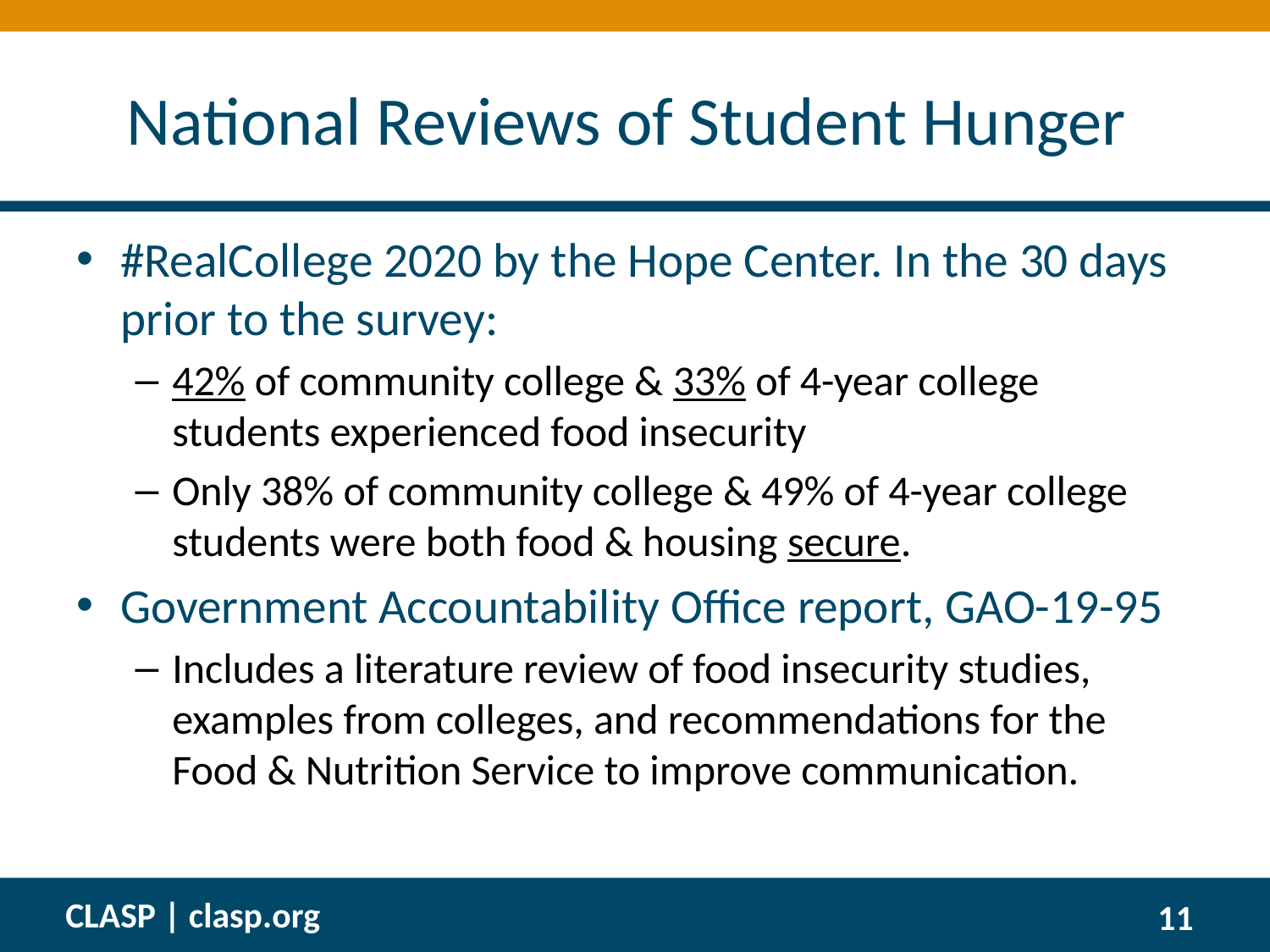

# National Reviews of Student Hunger
#RealCollege 2020 by the Hope Center. In the 30 days prior to the survey:
42% of community college & 33% of 4-year college students experienced food insecurity
Only 38% of community college & 49% of 4-year college students were both food & housing secure.
Government Accountability Office report, GAO-19-95
Includes a literature review of food insecurity studies, examples from colleges, and recommendations for the Food & Nutrition Service to improve communication.